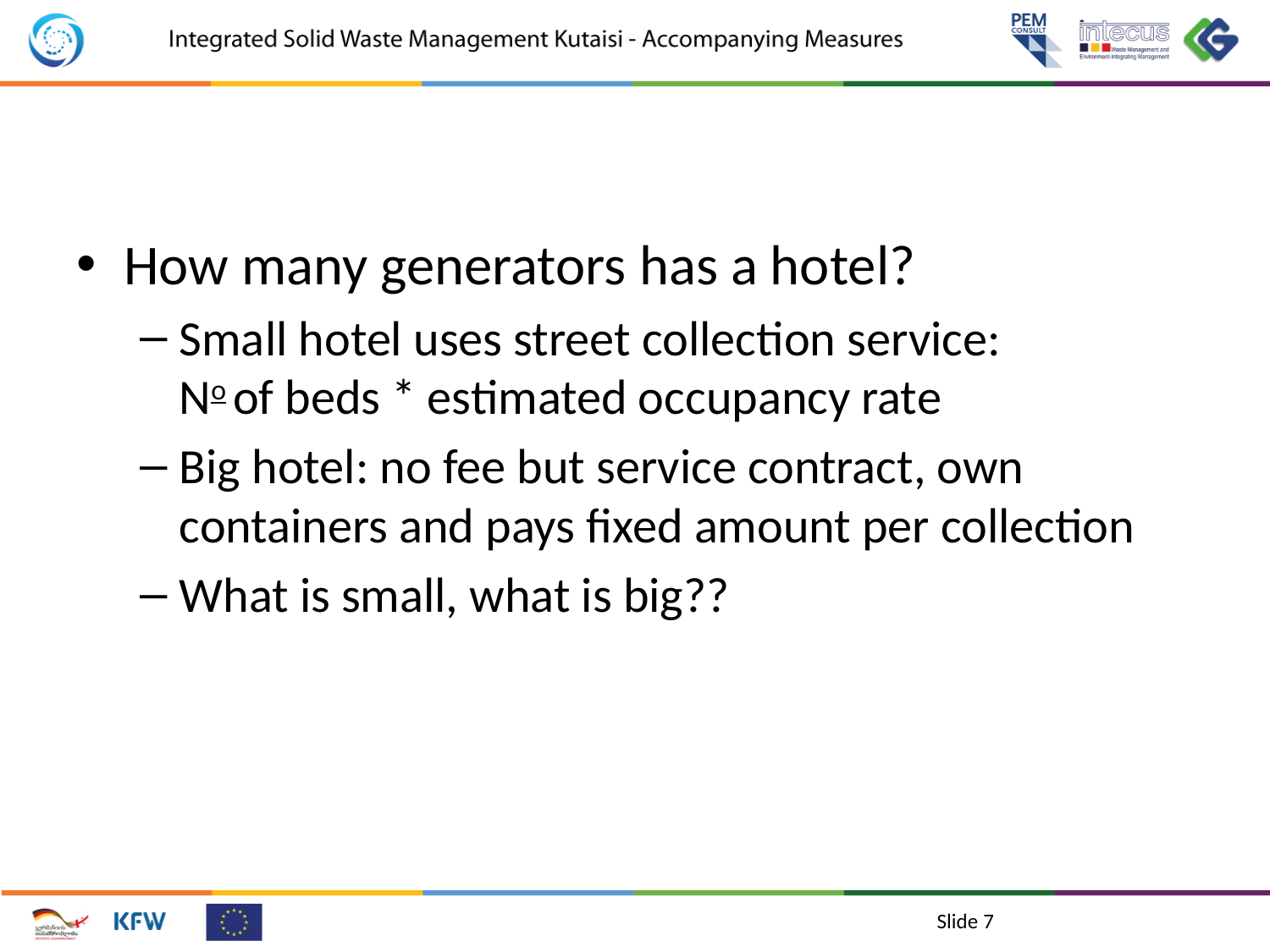

#
How many generators has a hotel?
Small hotel uses street collection service:
No of beds * estimated occupancy rate
Big hotel: no fee but service contract, own containers and pays fixed amount per collection
What is small, what is big??